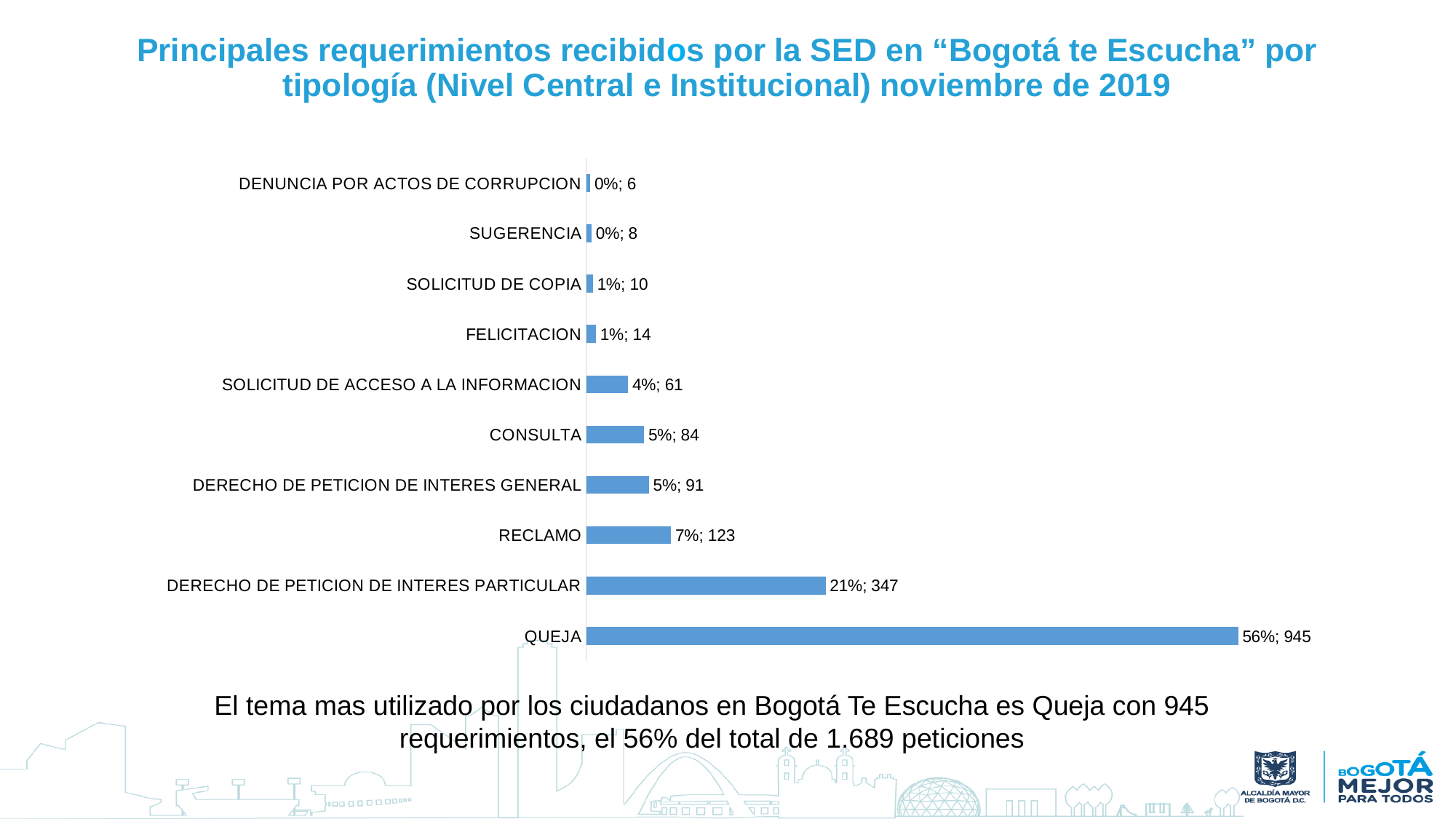

Principales requerimientos recibidos por la SED en “Bogotá te Escucha” por tipología (Nivel Central e Institucional) noviembre de 2019

### Chart

| Category | Total |
|---|---|
| QUEJA | 945.0 |
| DERECHO DE PETICION DE INTERES PARTICULAR | 347.0 |
| RECLAMO | 123.0 |
| DERECHO DE PETICION DE INTERES GENERAL | 91.0 |
| CONSULTA | 84.0 |
| SOLICITUD DE ACCESO A LA INFORMACION | 61.0 |
| FELICITACION | 14.0 |
| SOLICITUD DE COPIA | 10.0 |
| SUGERENCIA | 8.0 |
| DENUNCIA POR ACTOS DE CORRUPCION | 6.0 |
El tema mas utilizado por los ciudadanos en Bogotá Te Escucha es Queja con 945 requerimientos, el 56% del total de 1.689 peticiones